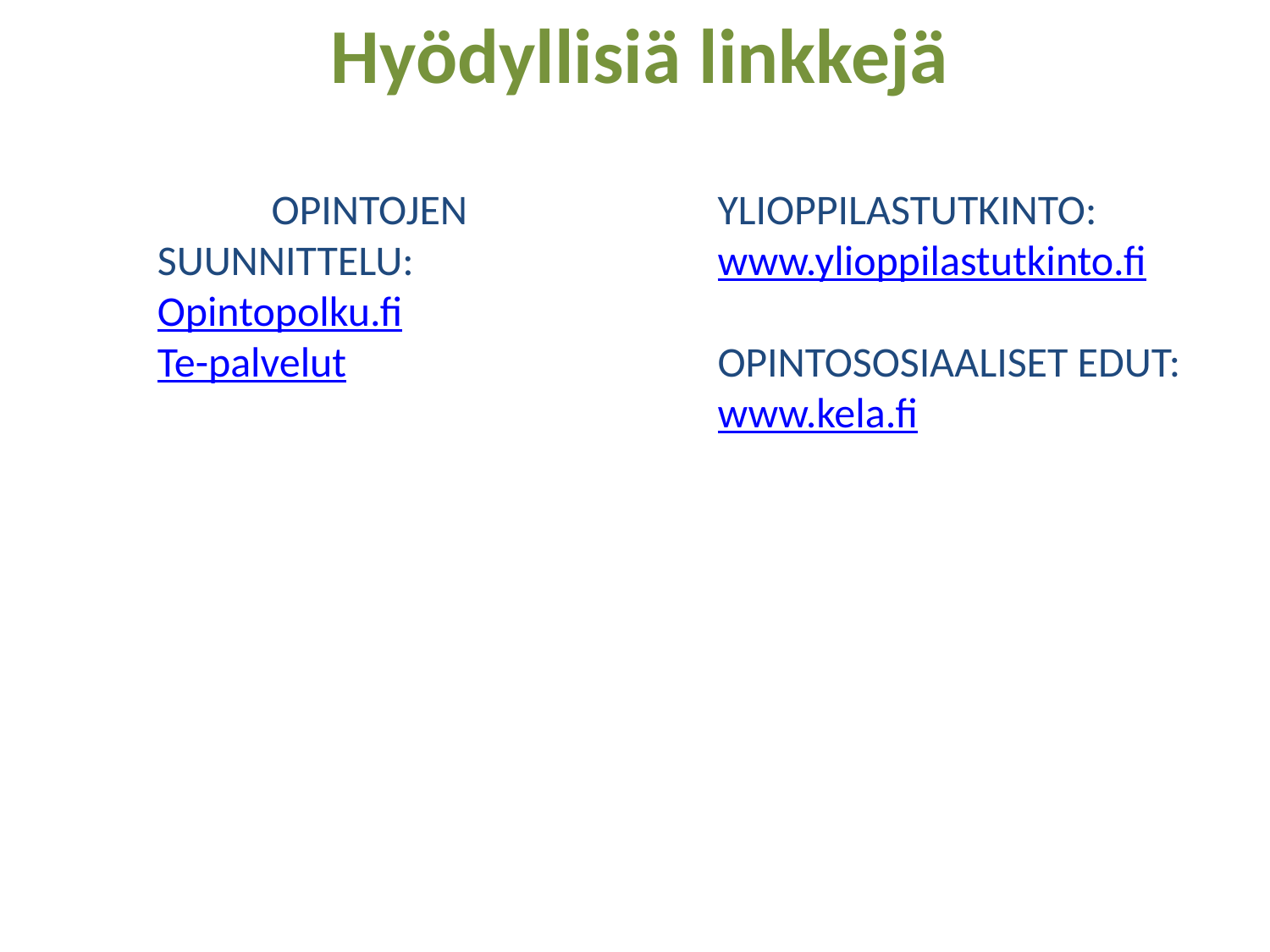

Hyödyllisiä linkkejä
	OPINTOJEN SUUNNITTELU:
Opintopolku.fi
Te-palvelut
YLIOPPILASTUTKINTO:
www.ylioppilastutkinto.fi

OPINTOSOSIAALISET EDUT:
www.kela.fi